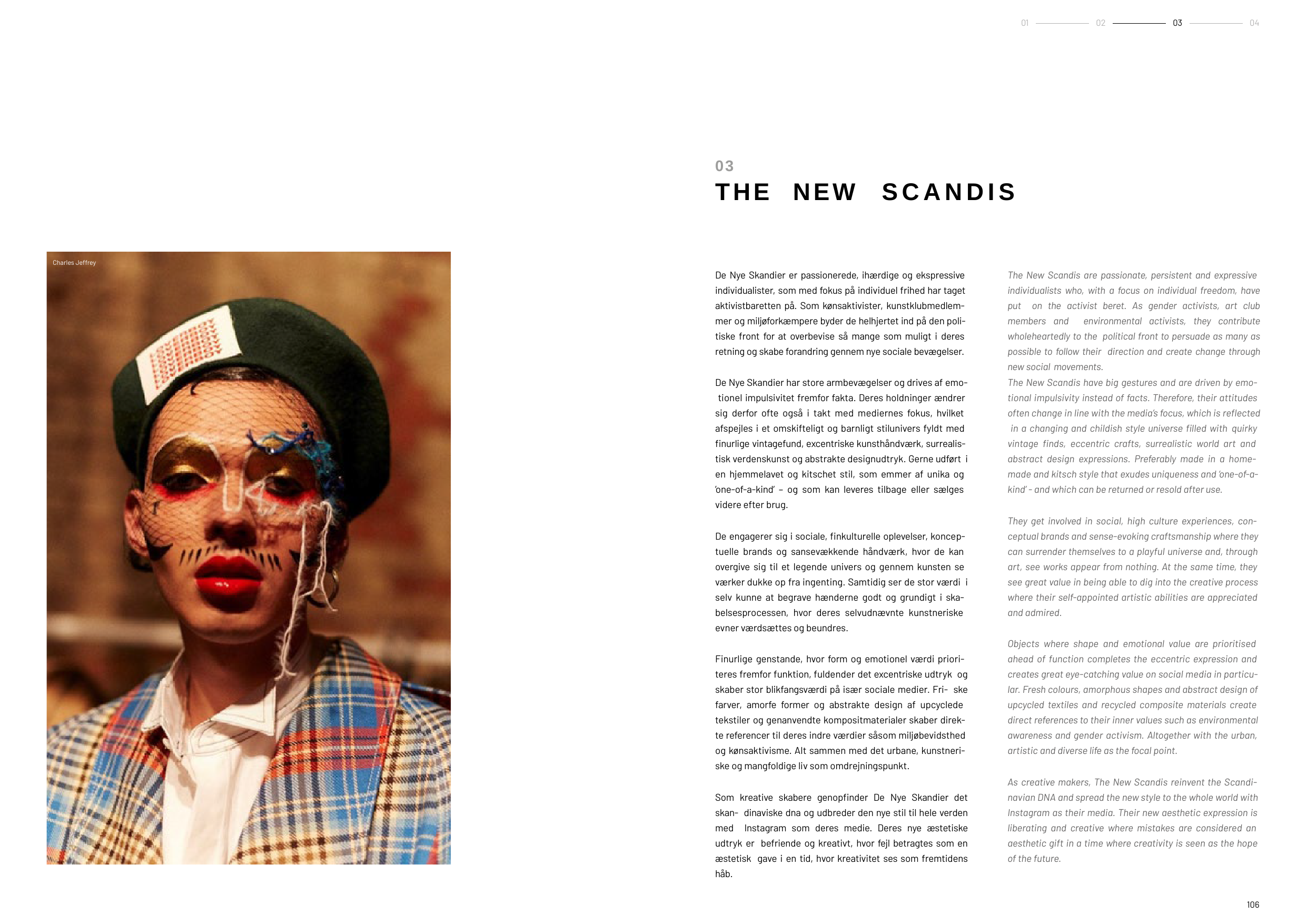

01
02
03
04

03
THE	NEW	SCANDIS

Charles Jeffrey
De Nye Skandier er passionerede, ihærdige og ekspressive  individualister, som med fokus på individuel frihed har taget  aktivistbaretten på. Som kønsaktivister, kunstklubmedlem-  mer og miljøforkæmpere byder de helhjertet ind på den poli-  tiske front for at overbevise så mange som muligt i deres  retning og skabe forandring gennem nye sociale bevægelser.
The New Scandis are passionate, persistent and expressive  individualists who, with a focus on individual freedom, have put  on the activist beret. As gender activists, art club members and  environmental activists, they contribute wholeheartedly to the  political front to persuade as many as possible to follow their  direction and create change through new social movements.
De Nye Skandier har store armbevægelser og drives af emo-  tionel impulsivitet fremfor fakta. Deres holdninger ændrer  sig derfor ofte også i takt med mediernes fokus, hvilket  afspejles i et omskifteligt og barnligt stilunivers fyldt med  finurlige vintagefund, excentriske kunsthåndværk, surrealis-  tisk verdenskunst og abstrakte designudtryk. Gerne udført  i en hjemmelavet og kitschet stil, som emmer af unika og  ’one-of-a-kind’ – og som kan leveres tilbage eller sælges  videre efter brug.
The New Scandis have big gestures and are driven by emo-  tional impulsivity instead of facts. Therefore, their attitudes  often change in line with the media’s focus, which is reflected  in a changing and childish style universe filled with quirky  vintage finds, eccentric crafts, surrealistic world art and  abstract design expressions. Preferably made in a home-  made and kitsch style that exudes uniqueness and ‘one-of-a-  kind’ - and which can be returned or resold after use.
They get involved in social, high culture experiences, con-  ceptual brands and sense-evoking craftsmanship where they  can surrender themselves to a playful universe and, through  art, see works appear from nothing. At the same time, they  see great value in being able to dig into the creative process  where their self-appointed artistic abilities are appreciated  and admired.
De engagerer sig i sociale, finkulturelle oplevelser, koncep-  tuelle brands og sansevækkende håndværk, hvor de kan  overgive sig til et legende univers og gennem kunsten se  værker dukke op fra ingenting. Samtidig ser de stor værdi  i selv kunne at begrave hænderne godt og grundigt i ska-  belsesprocessen, hvor deres selvudnævnte kunstneriske  evner værdsættes og beundres.
Objects where shape and emotional value are prioritised  ahead of function completes the eccentric expression and  creates great eye-catching value on social media in particu-  lar. Fresh colours, amorphous shapes and abstract design of  upcycled textiles and recycled composite materials create  direct references to their inner values such as environmental  awareness and gender activism. Altogether with the urban,  artistic and diverse life as the focal point.
Finurlige genstande, hvor form og emotionel værdi priori-  teres fremfor funktion, fuldender det excentriske udtryk  og skaber stor blikfangsværdi på især sociale medier. Fri-  ske farver, amorfe former og abstrakte design af upcyclede  tekstiler og genanvendte kompositmaterialer skaber direk-  te referencer til deres indre værdier såsom miljøbevidsthed  og kønsaktivisme. Alt sammen med det urbane, kunstneri-  ske og mangfoldige liv som omdrejningspunkt.
As creative makers, The New Scandis reinvent the Scandi-  navian DNA and spread the new style to the whole world with  Instagram as their media. Their new aesthetic expression is  liberating and creative where mistakes are considered an  aesthetic gift in a time where creativity is seen as the hope  of the future.
Som kreative skabere genopfinder De Nye Skandier det skan-  dinaviske dna og udbreder den nye stil til hele verden med  Instagram som deres medie. Deres nye æstetiske udtryk er  befriende og kreativt, hvor fejl betragtes som en æstetisk  gave i en tid, hvor kreativitet ses som fremtidens håb.
106